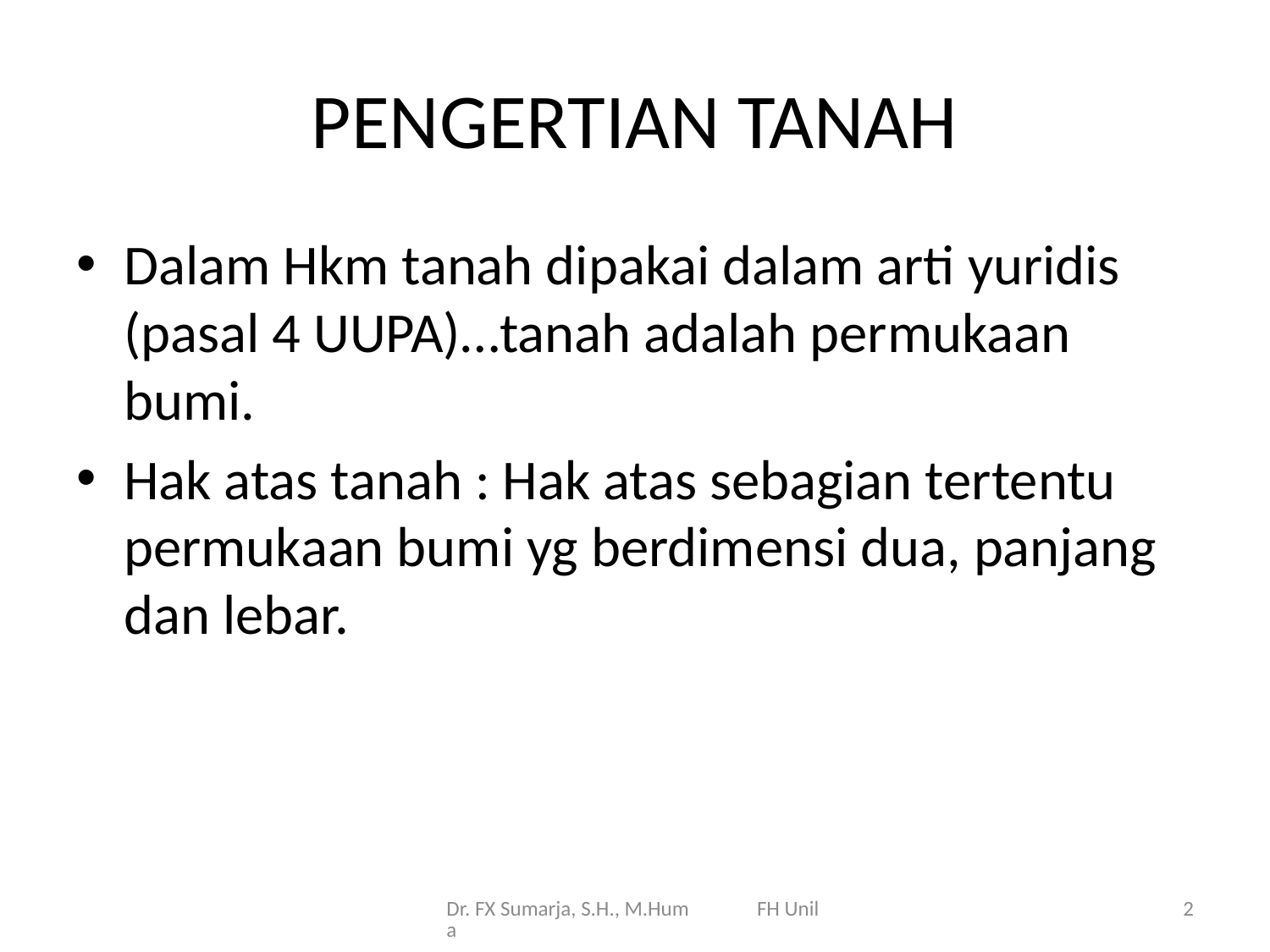

# PENGERTIAN TANAH
Dalam Hkm tanah dipakai dalam arti yuridis (pasal 4 UUPA)…tanah adalah permukaan bumi.
Hak atas tanah : Hak atas sebagian tertentu permukaan bumi yg berdimensi dua, panjang dan lebar.
Dr. FX Sumarja, S.H., M.Hum              FH Unila
2